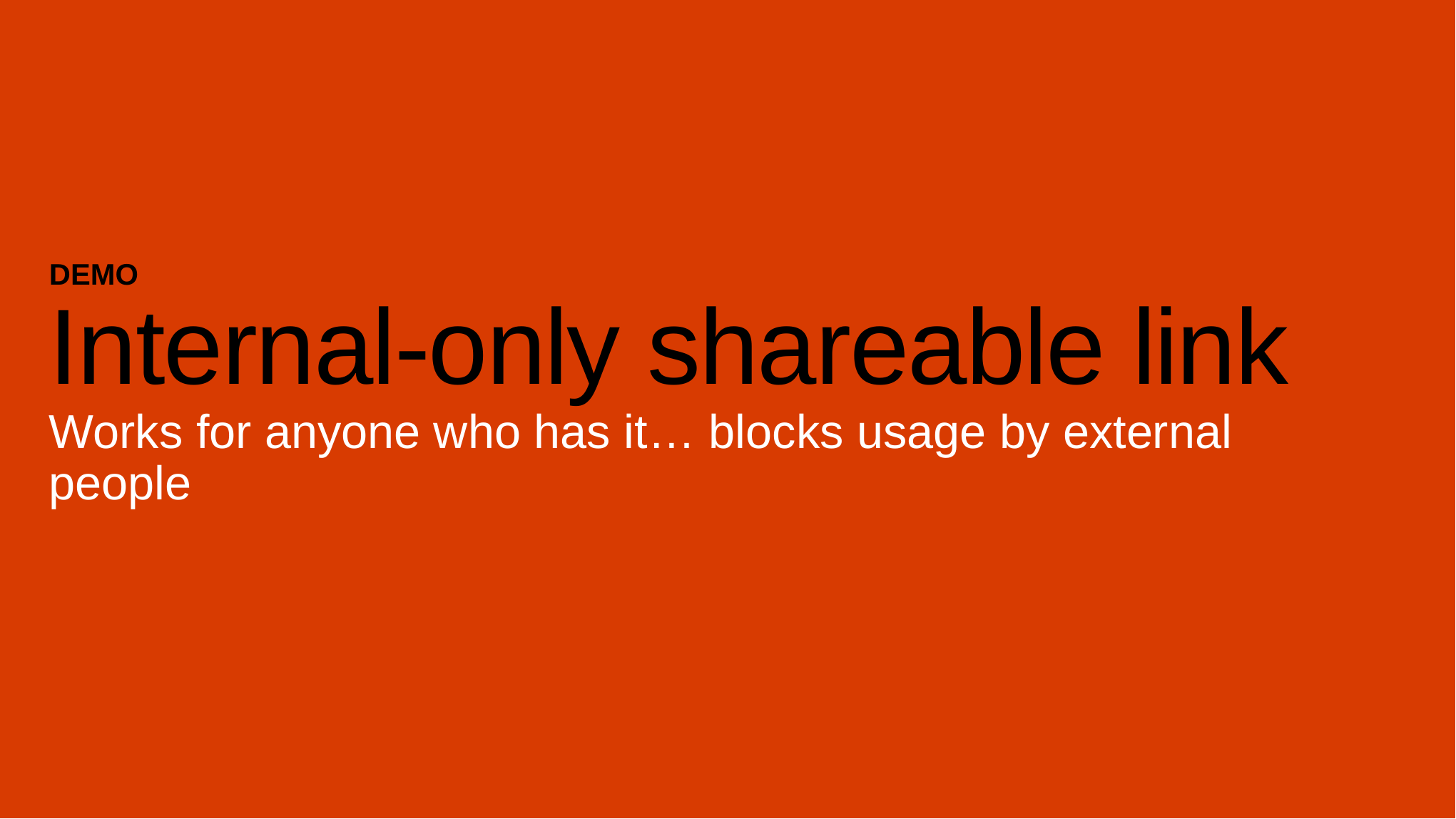

# DEMO Internal-only shareable link Works for anyone who has it… blocks usage by external people